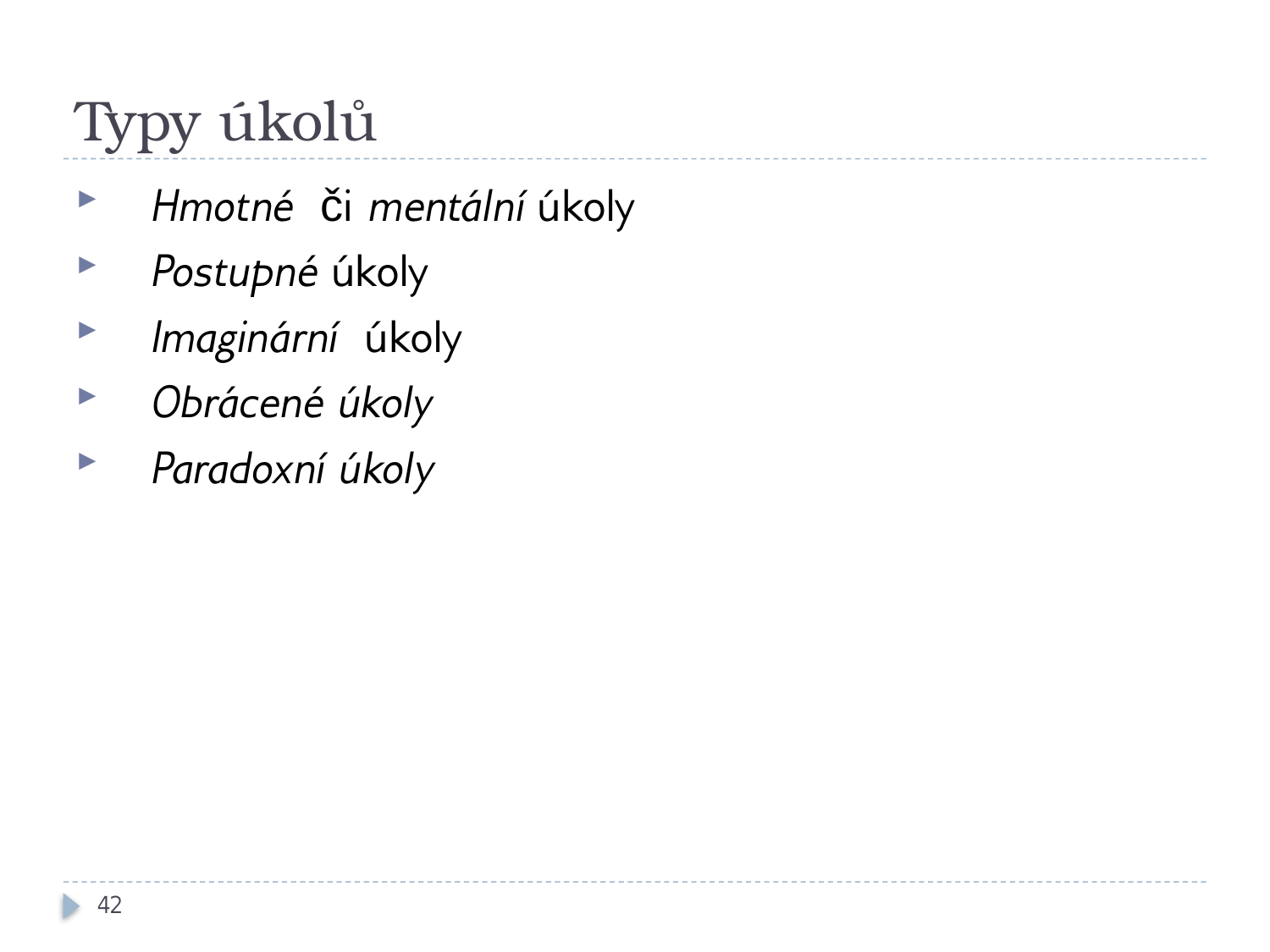

# Typy úkolů
Hmotné  či mentální úkoly
Postupné úkoly
Imaginární  úkoly
Obrácené úkoly
Paradoxní úkoly
42